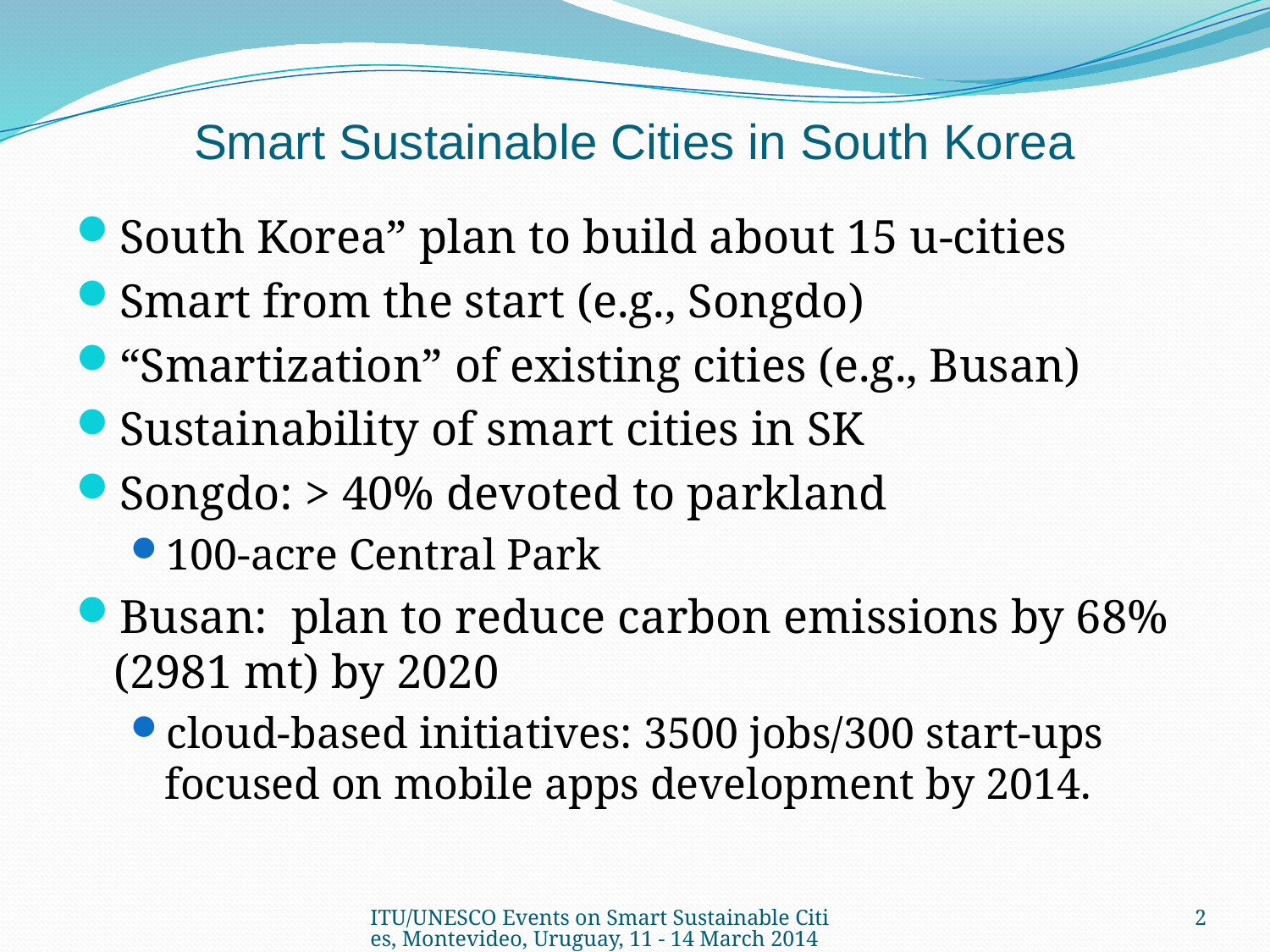

# Smart Sustainable Cities in South Korea
South Korea” plan to build about 15 u-cities
Smart from the start (e.g., Songdo)
“Smartization” of existing cities (e.g., Busan)
Sustainability of smart cities in SK
Songdo: > 40% devoted to parkland
100-acre Central Park
Busan:  plan to reduce carbon emissions by 68% (2981 mt) by 2020
cloud-based initiatives: 3500 jobs/300 start-ups focused on mobile apps development by 2014.

ITU/UNESCO Events on Smart Sustainable Cities, Montevideo, ​Uruguay, 11 - 14 March 2014
2